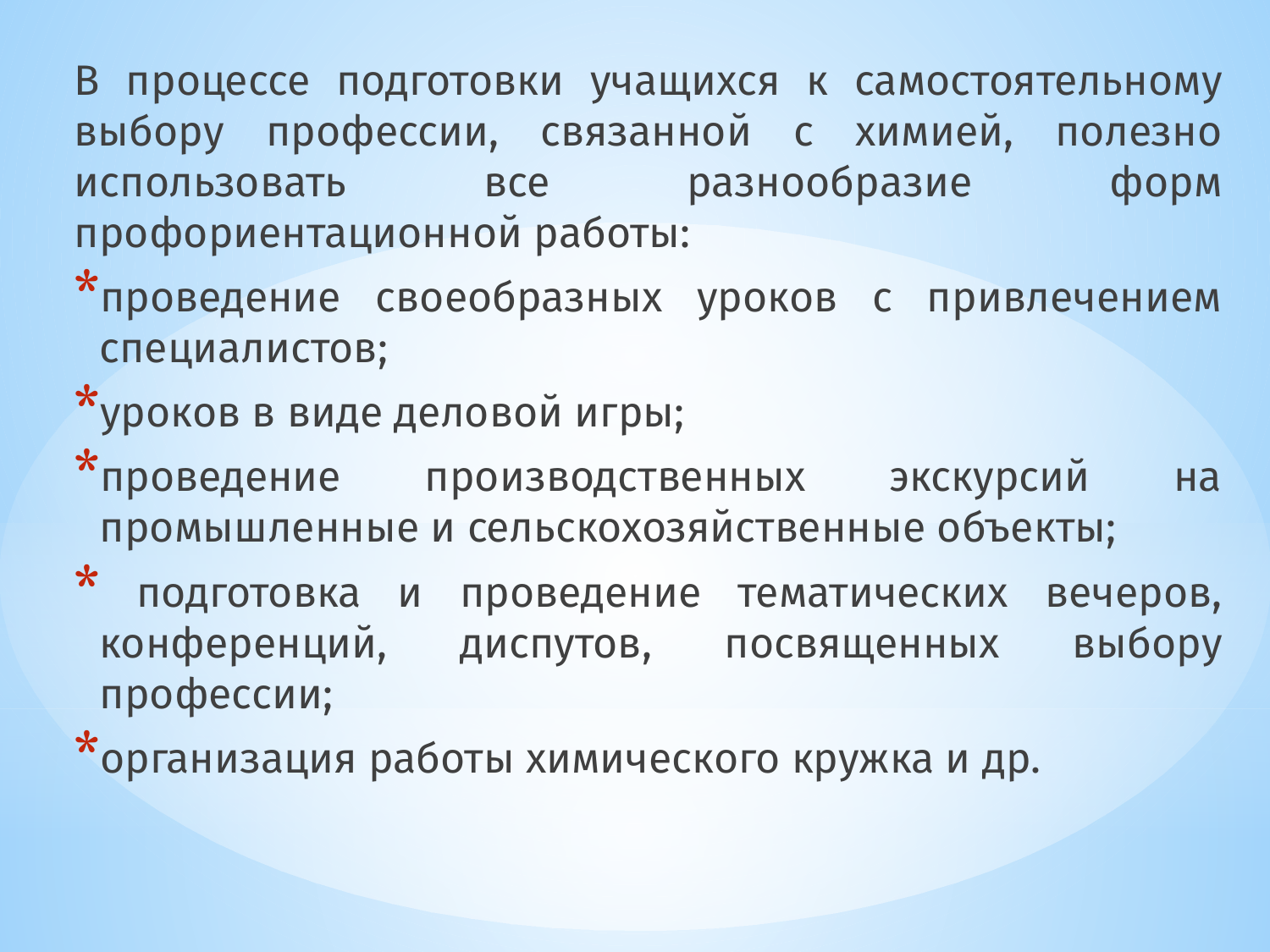

В процессе подготовки учащихся к самостоятельному выбору профессии, связанной с химией, полезно использовать все разнообразие форм профориентационной работы:
проведение своеобразных уроков с привлечением специалистов;
уроков в виде деловой игры;
проведение производственных экскурсий на промышленные и сельскохозяйственные объекты;
 подготовка и проведение тематических вечеров, конференций, диспутов, посвященных выбору профессии;
организация работы химического кружка и др.